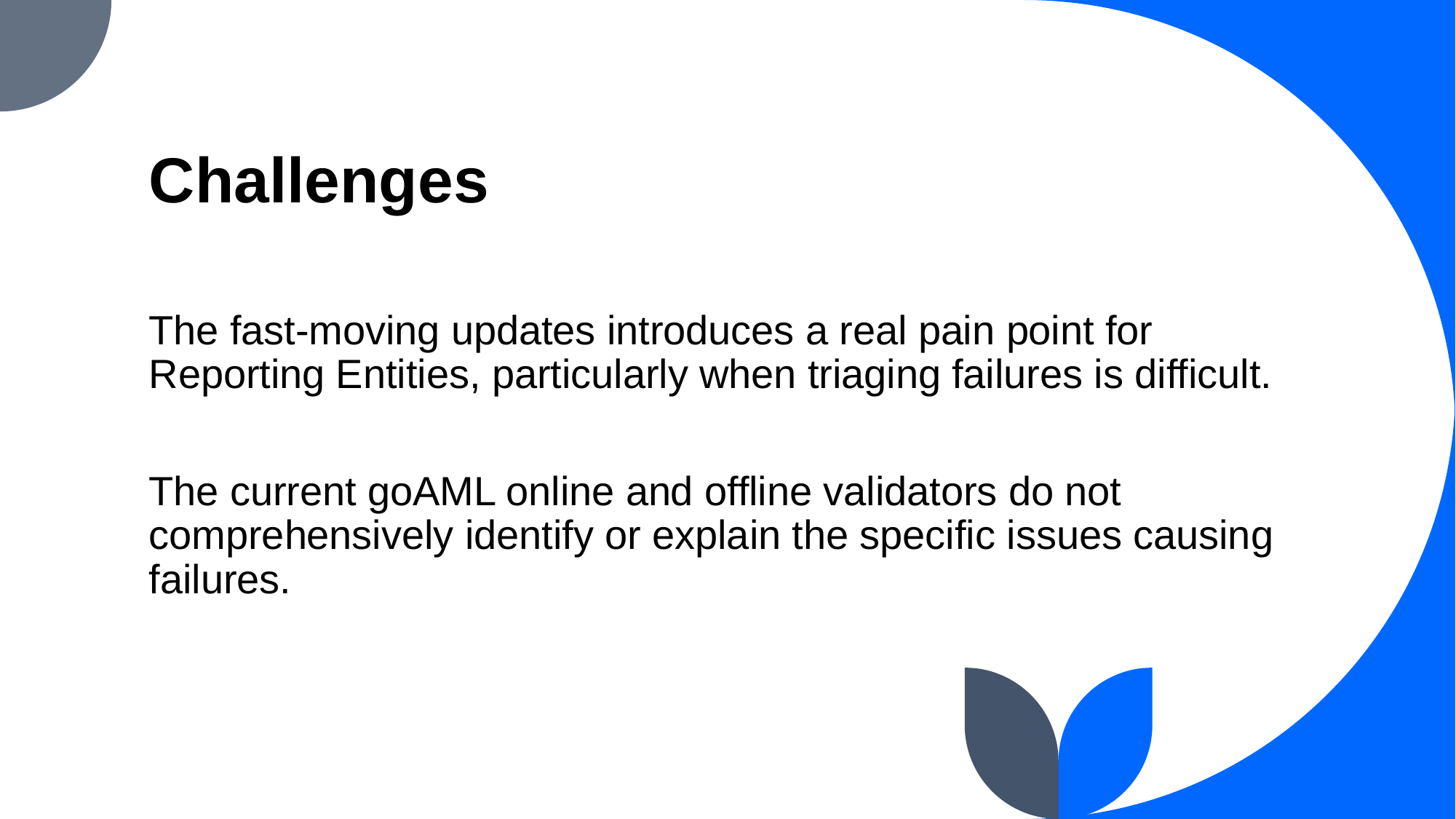

# Challenges

The fast-moving updates introduces a real pain point for Reporting Entities, particularly when triaging failures is difficult.

The current goAML online and offline validators do not comprehensively identify or explain the specific issues causing failures.